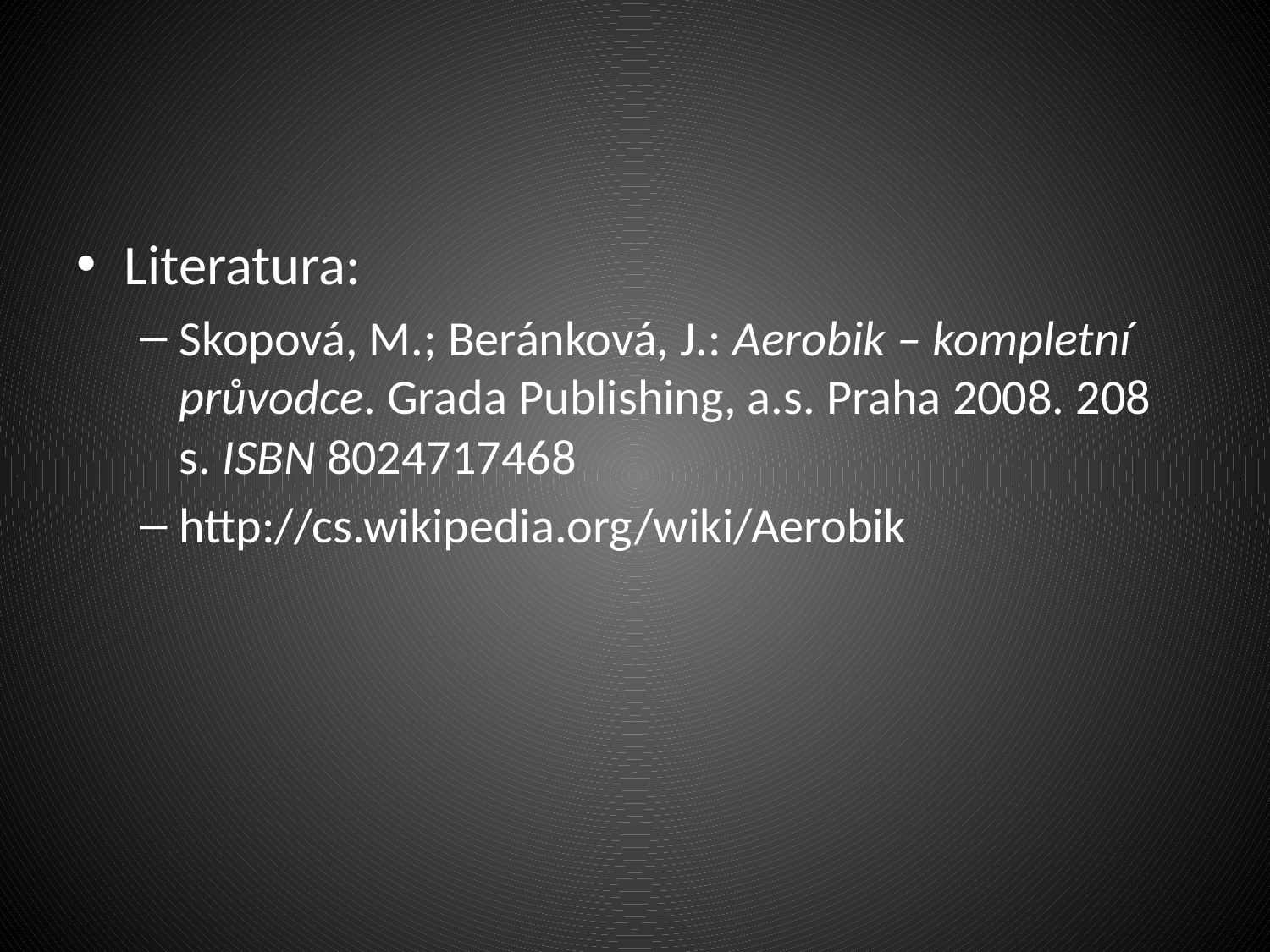

#
Literatura:
Skopová, M.; Beránková, J.: Aerobik – kompletní průvodce. Grada Publishing, a.s. Praha 2008. 208 s. ISBN 8024717468
http://cs.wikipedia.org/wiki/Aerobik